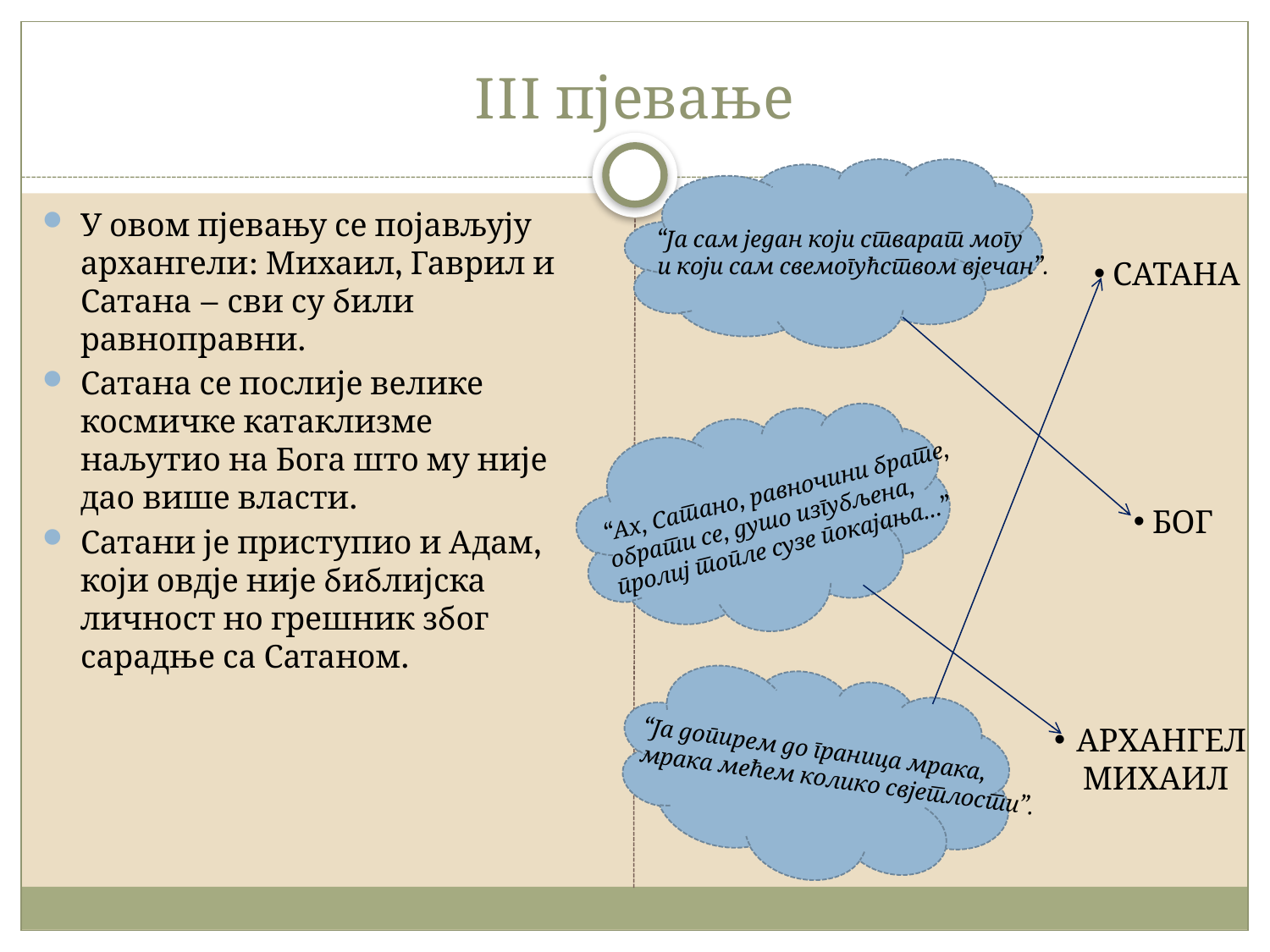

# III пјевање

а
У овом пјевању се појављују архангели: Михаил, Гаврил и Сатана – сви су били равноправни.
Сатана се послије велике космичке катаклизме наљутио на Бога што му није дао више власти.
Сатани је приступио и Адам, који овдје није библијска личност но грешник због сарадње са Сатаном.
“Ја сам један који стварат могу
и који сам свемогућством вјечан”.
 САТАНА

“Ах, Сатано, равночини брате,
обрати се, душо изгубљена,
пролиј топле сузе покајања...”
 БОГ

АРХАНГЕЛ
МИХАИЛ
“Ја допирем до граница мрака,
мрака мећем колико свјетлости”.